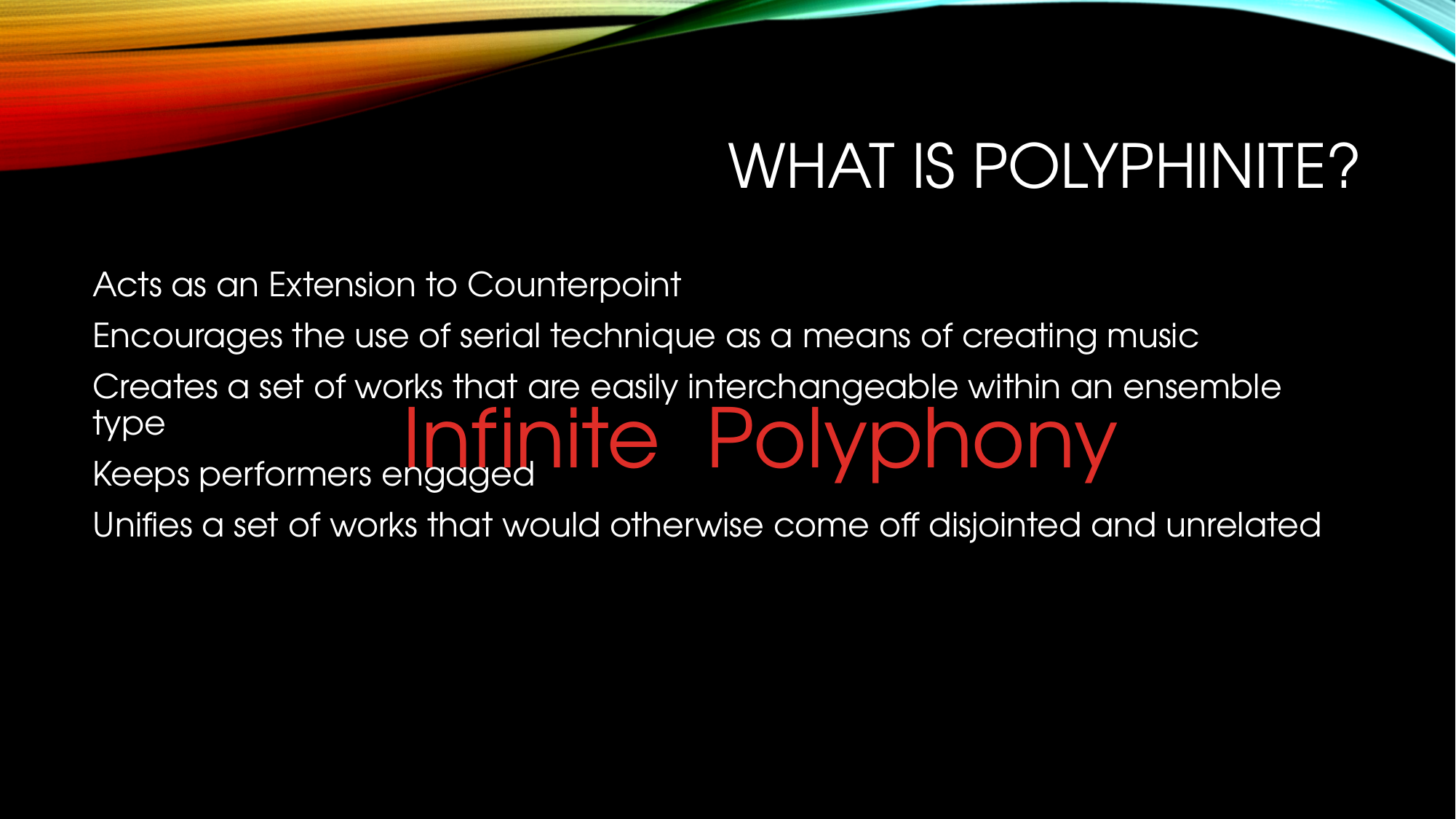

# What is Polyphinite?
Acts as an Extension to Counterpoint
Encourages the use of serial technique as a means of creating music
Creates a set of works that are easily interchangeable within an ensemble type
Keeps performers engaged
Unifies a set of works that would otherwise come off disjointed and unrelated
Inf
inite
Polyph
ony